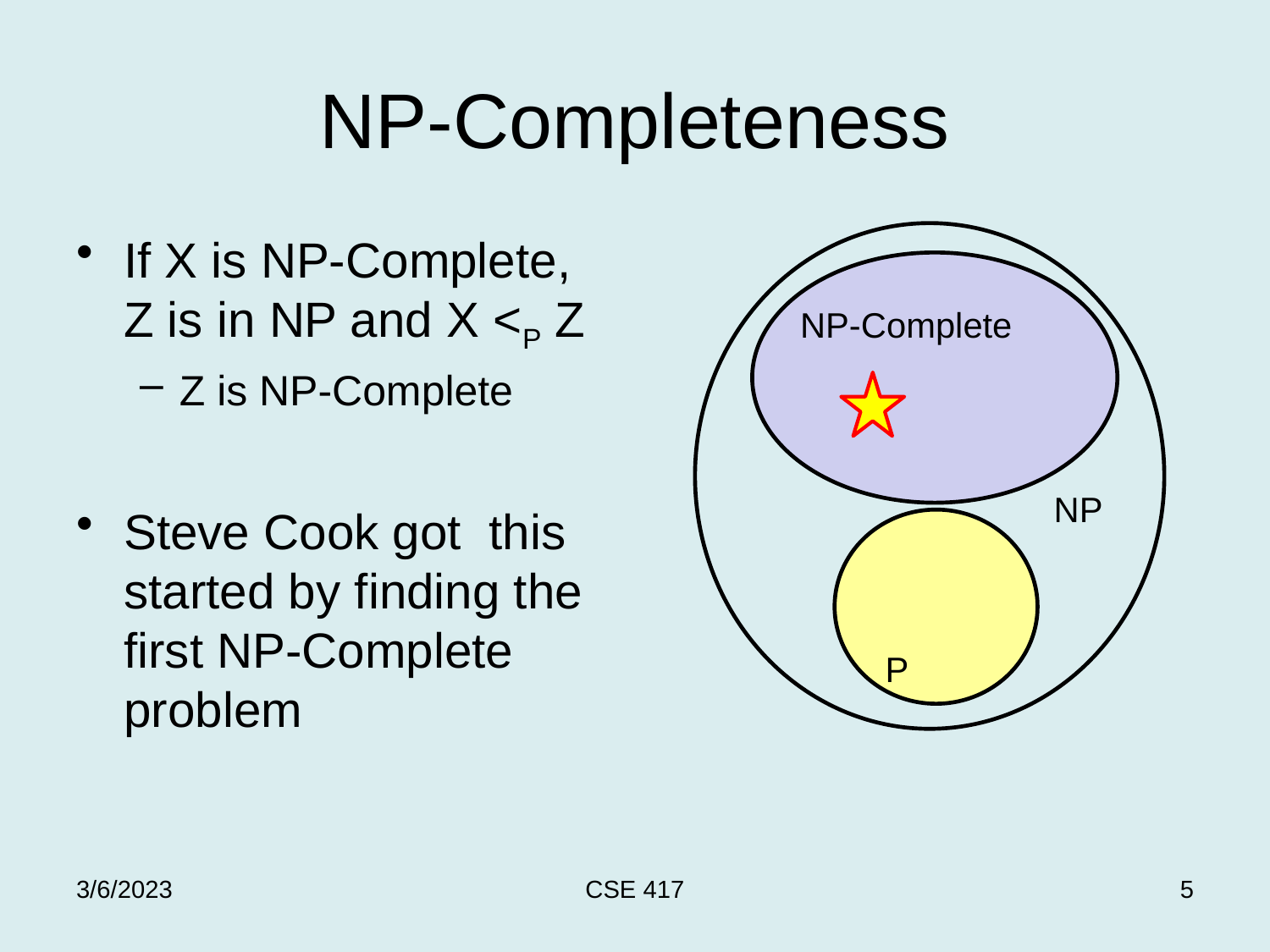

# NP-Completeness
If X is NP-Complete, Z is in NP and X <P Z
Z is NP-Complete

Steve Cook got  this started by finding the first NP-Complete problem

NP-Complete

NP

P
3/6/2023
CSE 417
5